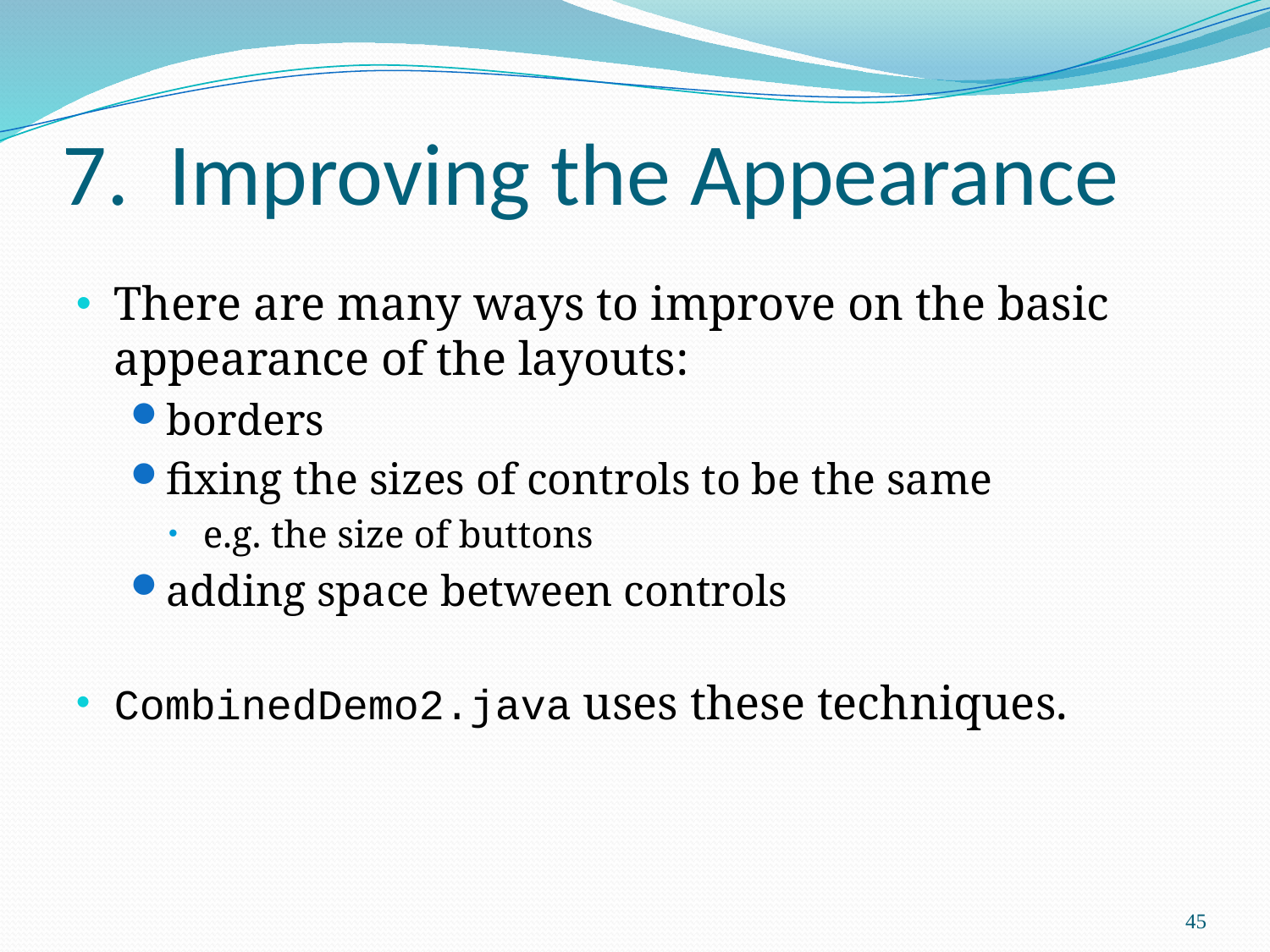

# 7.  Improving the Appearance
There are many ways to improve on the basic appearance of the layouts:
borders
fixing the sizes of controls to be the same
e.g. the size of buttons
adding space between controls
CombinedDemo2.java uses these techniques.
45